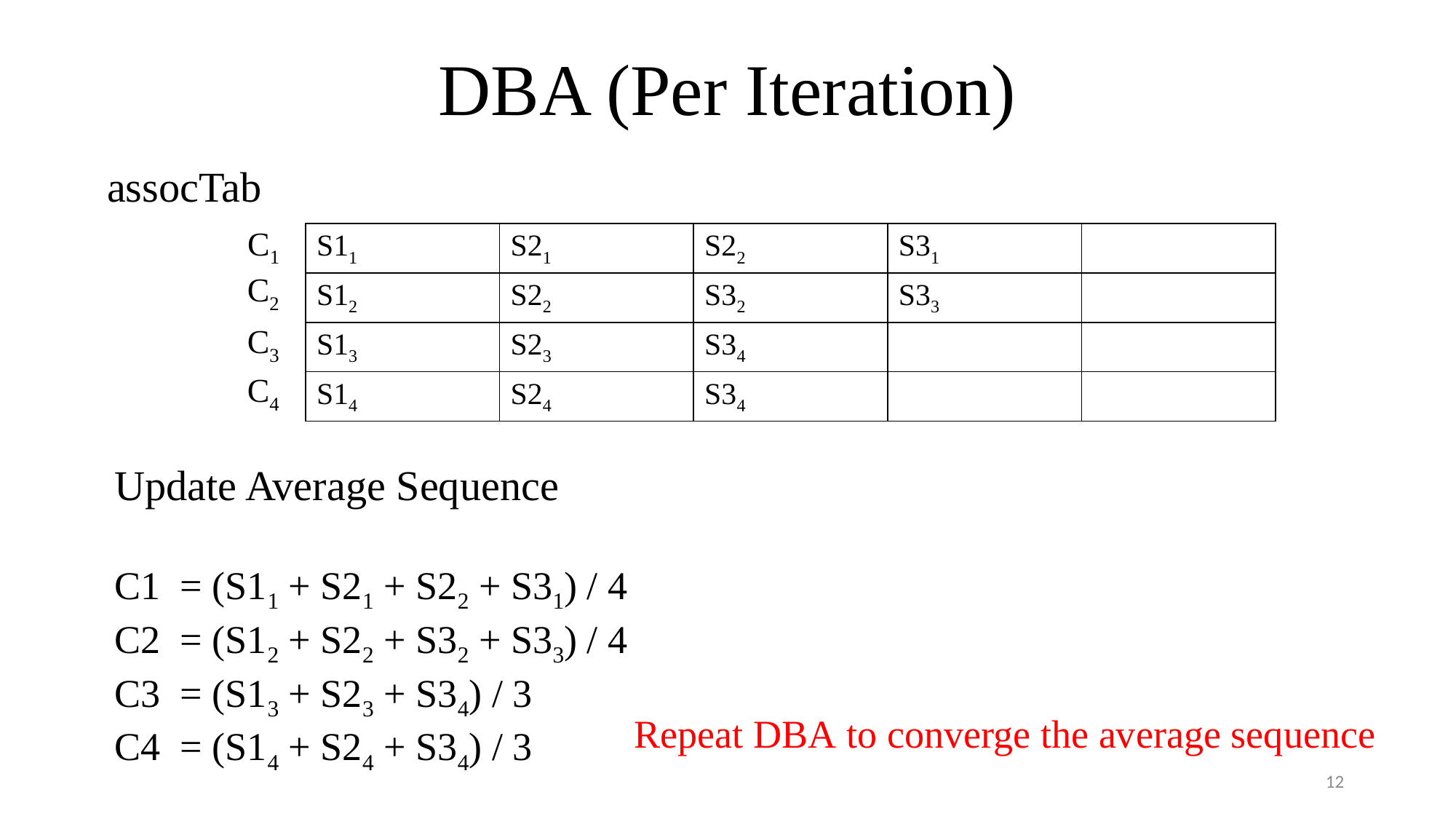

# DBA (Per Iteration)
assocTab

C1

| S11 | S21 | S22 | S31 |  |
| --- | --- | --- | --- | --- |
| S12 | S22 | S32 | S33 |  |
| S13 | S23 | S34 |  |  |
| S14 | S24 | S34 |  |  |
C2
C3

C4
Update Average Sequence

C1  = (S11 + S21 + S22 + S31) / 4
C2  = (S12 + S22 + S32 + S33) / 4
C3  = (S13 + S23 + S34) / 3
C4  = (S14 + S24 + S34) / 3

Repeat DBA to converge the average sequence
12